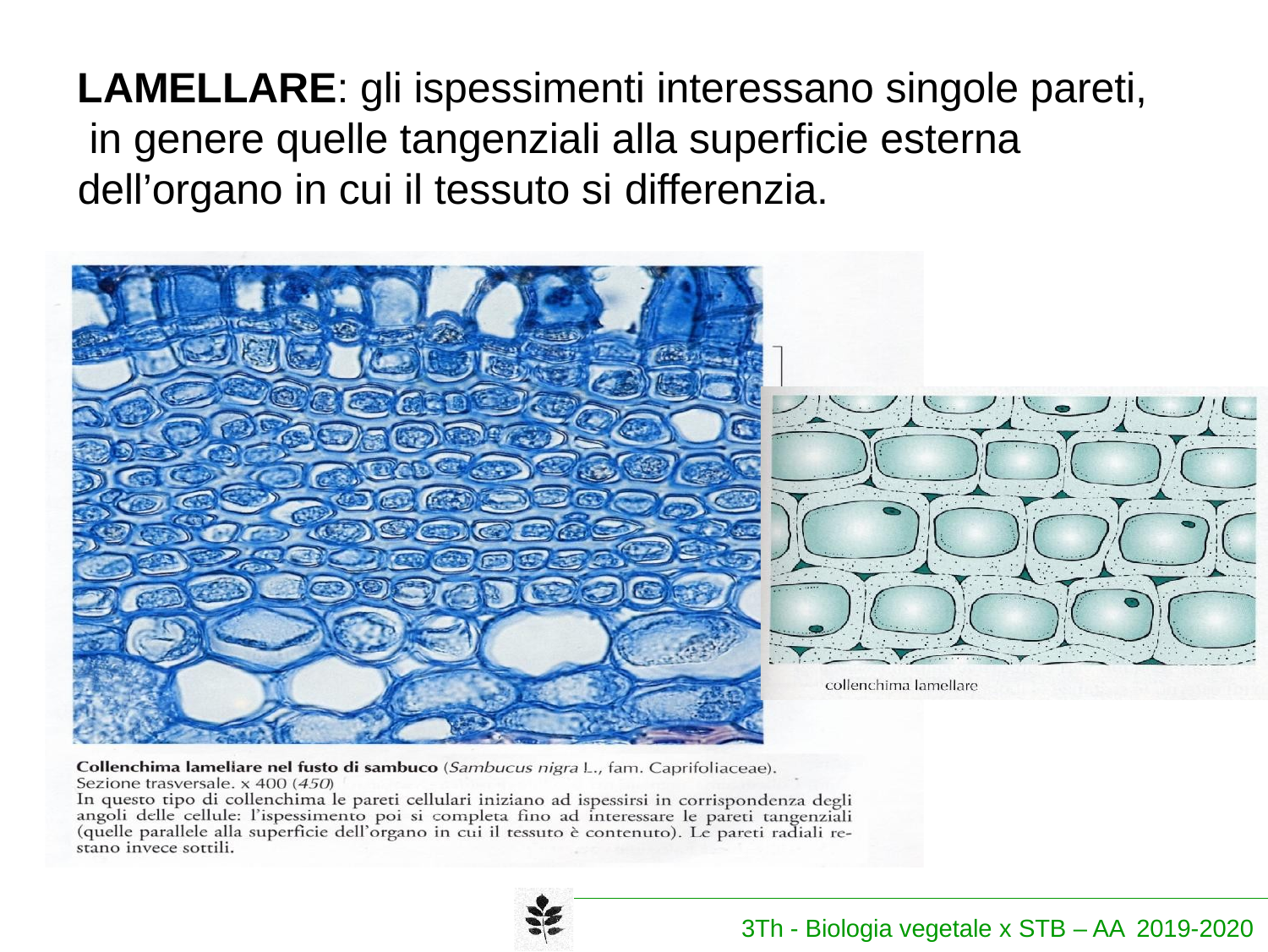

# LAMELLARE: gli ispessimenti interessano singole pareti,  in genere quelle tangenziali alla superficie esterna  dell’organo in cui il tessuto si differenzia.

3Th - Biologia vegetale x STB – AA  2019-2020